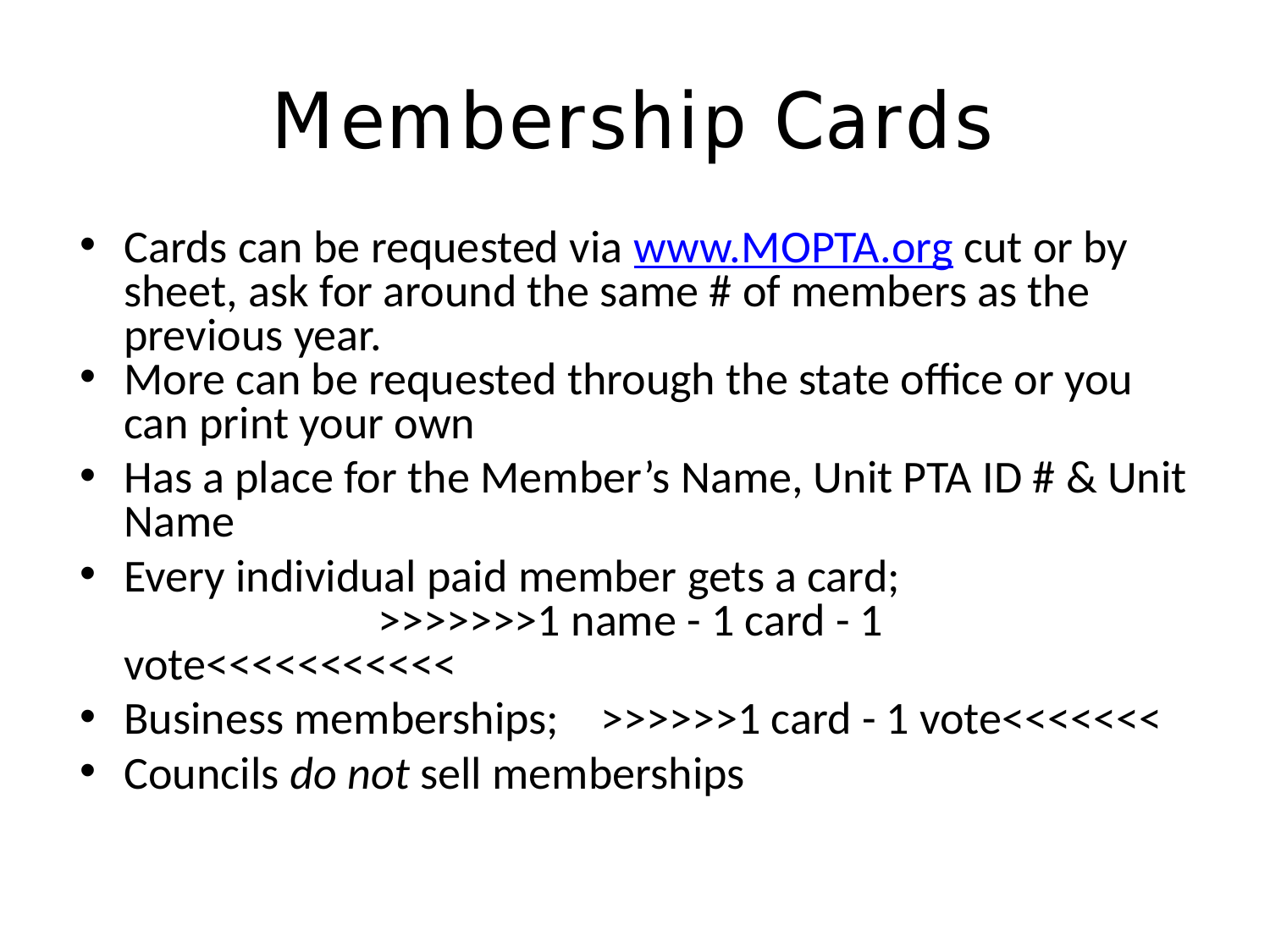

# Membership Cards
Cards can be requested via www.MOPTA.org cut or by sheet, ask for around the same # of members as the previous year.
More can be requested through the state office or you can print your own
Has a place for the Member’s Name, Unit PTA ID # & Unit Name
Every individual paid member gets a card;                                      		>>>>>>>1 name - 1 card - 1 vote<<<<<<<<<<<
Business memberships;    >>>>>>1 card - 1 vote<<<<<<<
Councils do not sell memberships